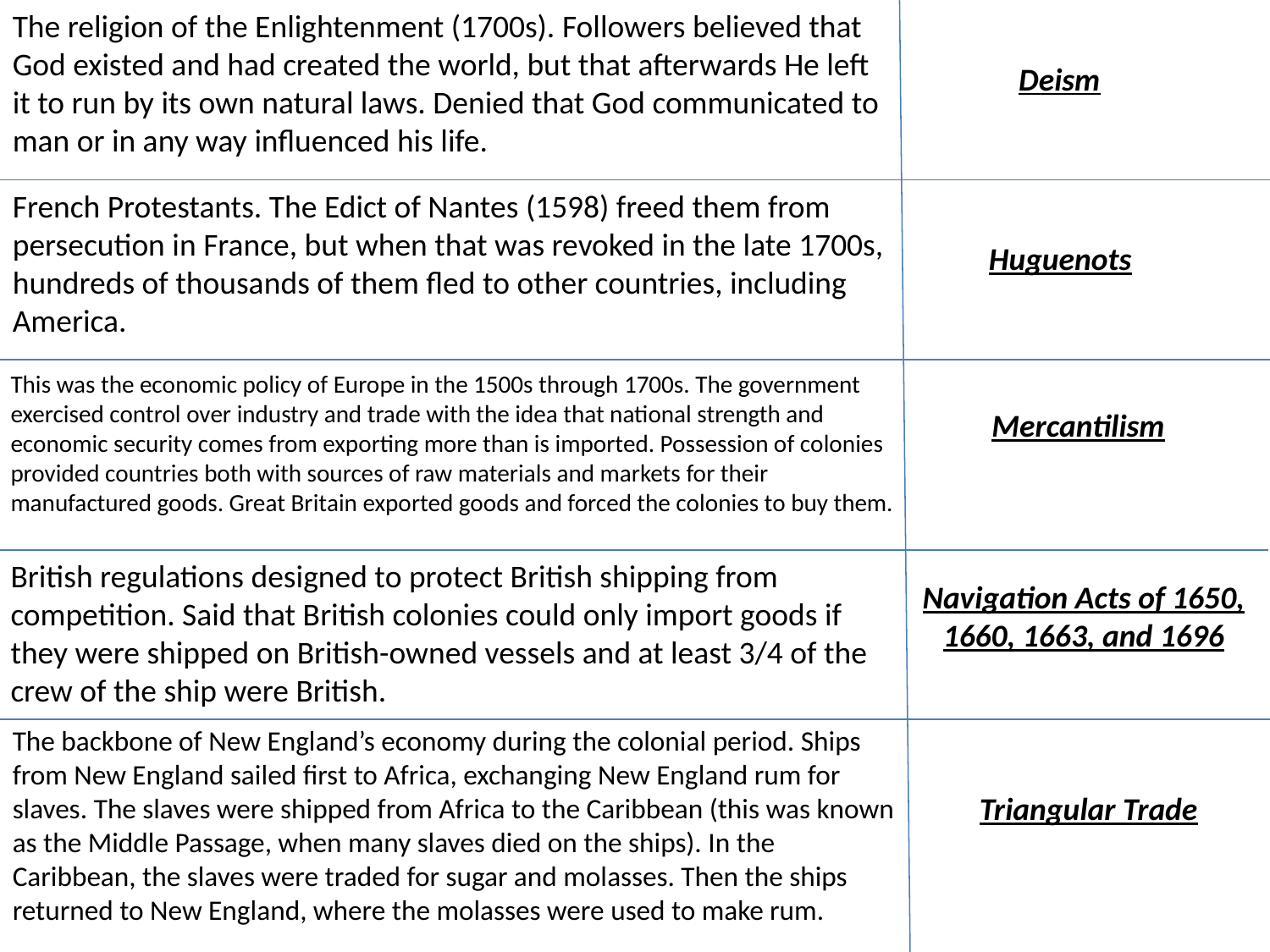

The religion of the Enlightenment (1700s). Followers believed that God existed and had created the world, but that afterwards He left it to run by its own natural laws. Denied that God communicated to man or in any way influenced his life.
Deism
French Protestants. The Edict of Nantes (1598) freed them from persecution in France, but when that was revoked in the late 1700s, hundreds of thousands of them fled to other countries, including America.
Huguenots
This was the economic policy of Europe in the 1500s through 1700s. The government exercised control over industry and trade with the idea that national strength and economic security comes from exporting more than is imported. Possession of colonies provided countries both with sources of raw materials and markets for their manufactured goods. Great Britain exported goods and forced the colonies to buy them.
Mercantilism
British regulations designed to protect British shipping from competition. Said that British colonies could only import goods if they were shipped on British-owned vessels and at least 3/4 of the crew of the ship were British.
Navigation Acts of 1650, 1660, 1663, and 1696
The backbone of New England’s economy during the colonial period. Ships from New England sailed first to Africa, exchanging New England rum for slaves. The slaves were shipped from Africa to the Caribbean (this was known as the Middle Passage, when many slaves died on the ships). In the Caribbean, the slaves were traded for sugar and molasses. Then the ships returned to New England, where the molasses were used to make rum.
Triangular Trade